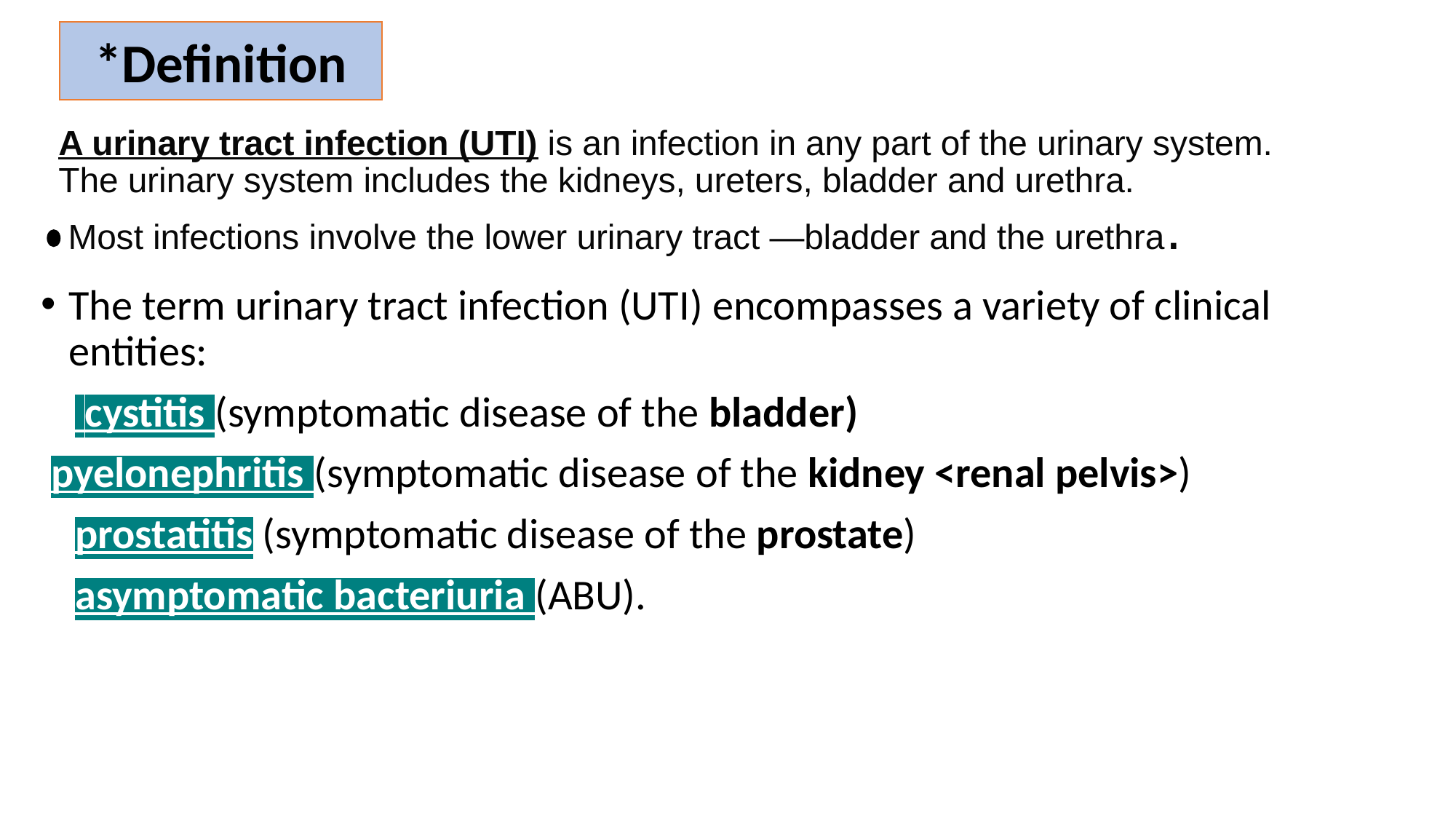

*Definition
# A urinary tract infection (UTI) is an infection in any part of the urinary system. The urinary system includes the kidneys, ureters, bladder and urethra. Most infections involve the lower urinary tract —bladder and the urethra.

The term urinary tract infection (UTI) encompasses a variety of clinical entities:
 cystitis (symptomatic disease of the bladder)
 pyelonephritis (symptomatic disease of the kidney <renal pelvis>)
prostatitis (symptomatic disease of the prostate)
asymptomatic bacteriuria (ABU).